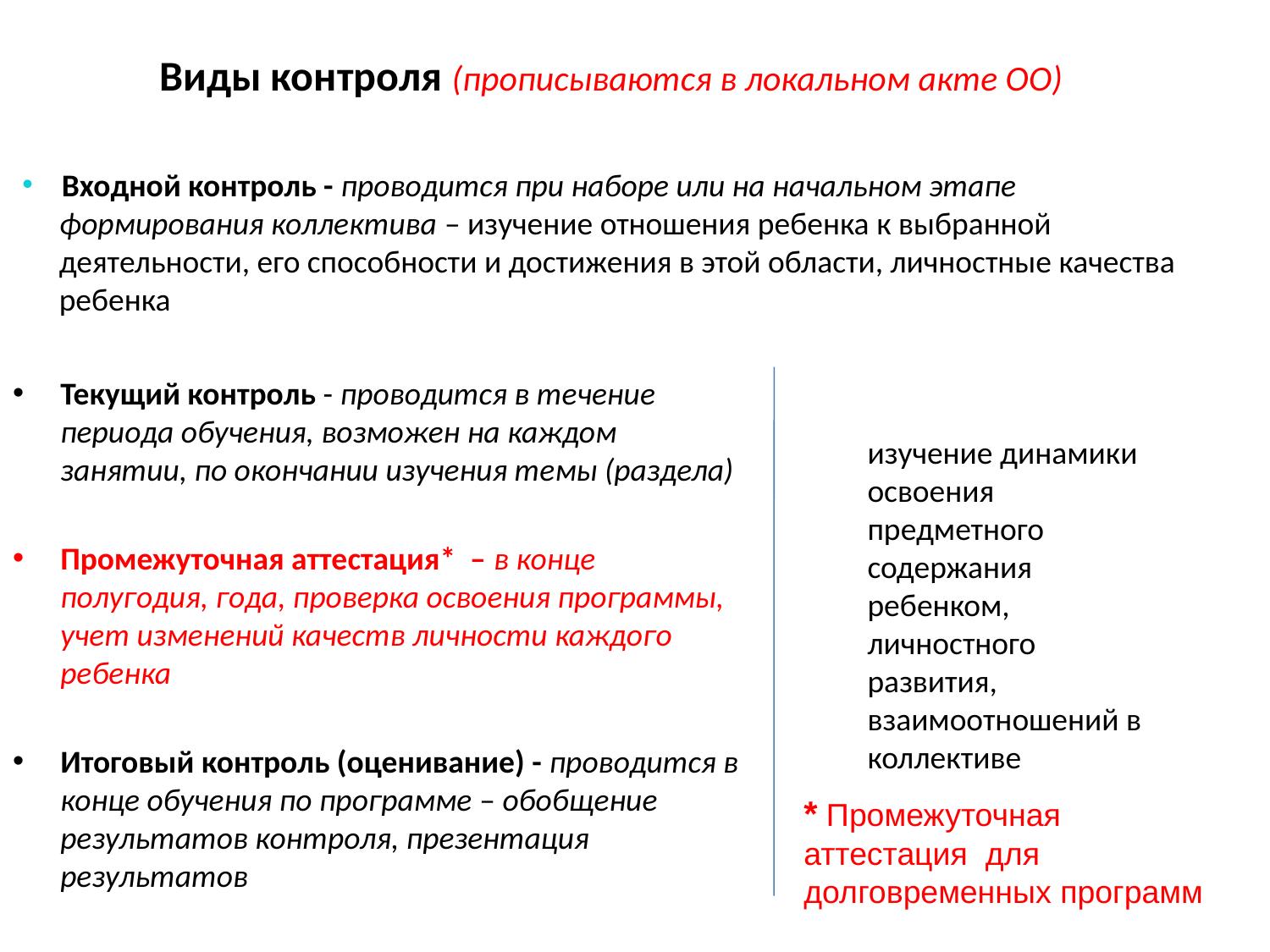

# Виды контроля (прописываются в локальном акте ОО)
    Входной контроль - проводится при наборе или на начальном этапе
     формирования коллектива – изучение отношения ребенка к выбранной
     деятельности, его способности и достижения в этой области, личностные качества
     ребенка
Текущий контроль - проводится в течение периода обучения, возможен на каждом занятии, по окончании изучения темы (раздела)

Промежуточная аттестация*  – в конце полугодия, года, проверка освоения программы, учет изменений качеств личности каждого ребенка

Итоговый контроль (оценивание) - проводится в конце обучения по программе – обобщение результатов контроля, презентация результатов

изучение динамики освоения предметного содержания ребенком, личностного развития, взаимоотношений в коллективе
* Промежуточная аттестация  для долговременных программ